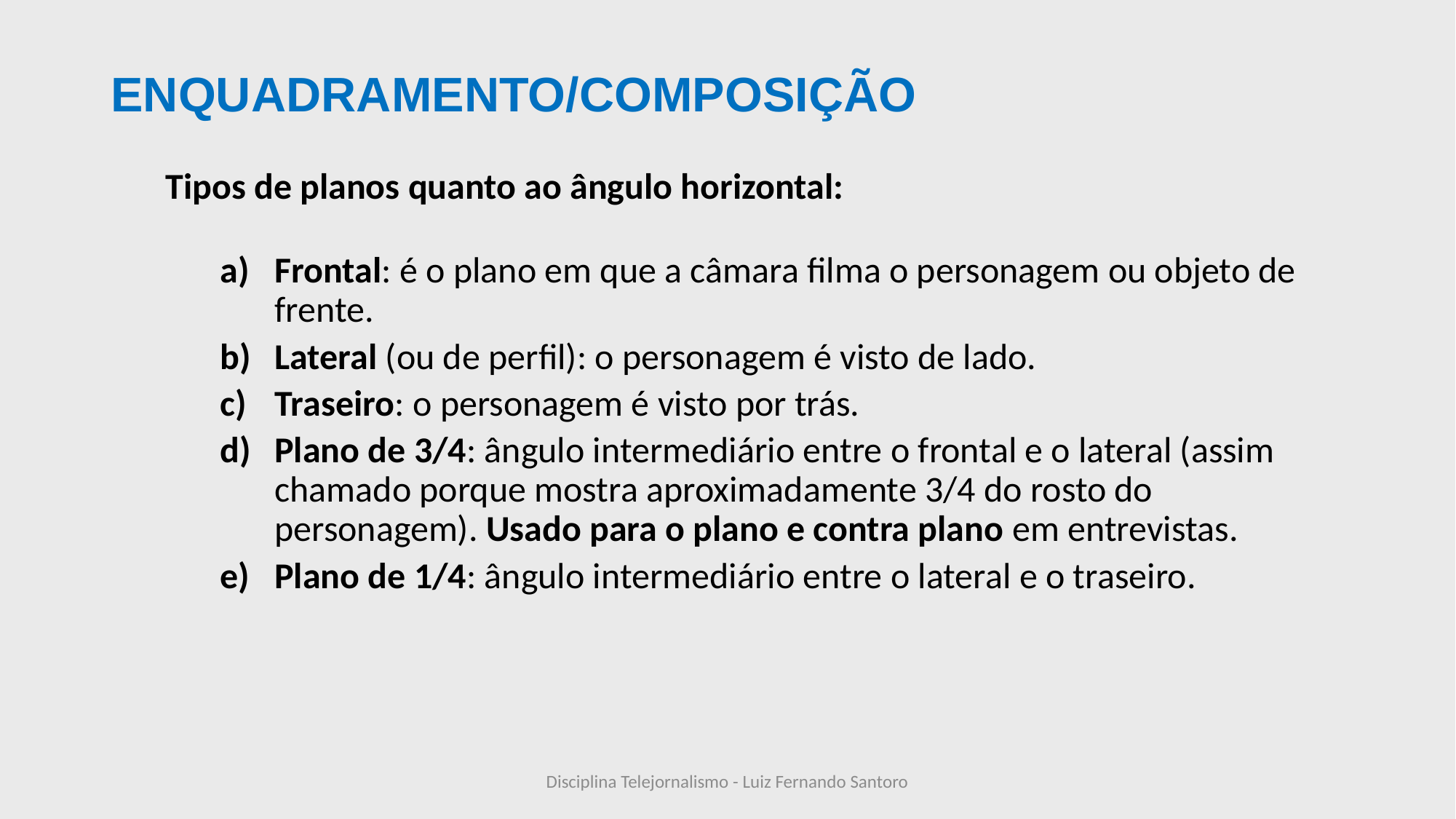

# ENQUADRAMENTO/COMPOSIÇÃO
Tipos de planos quanto ao ângulo horizontal:

Frontal: é o plano em que a câmara filma o personagem ou objeto de frente.
Lateral (ou de perfil): o personagem é visto de lado.
Traseiro: o personagem é visto por trás.
Plano de 3/4: ângulo intermediário entre o frontal e o lateral (assim chamado porque mostra aproximadamente 3/4 do rosto do personagem). Usado para o plano e contra plano em entrevistas.
Plano de 1/4: ângulo intermediário entre o lateral e o traseiro.

Disciplina Telejornalismo - Luiz Fernando Santoro
115